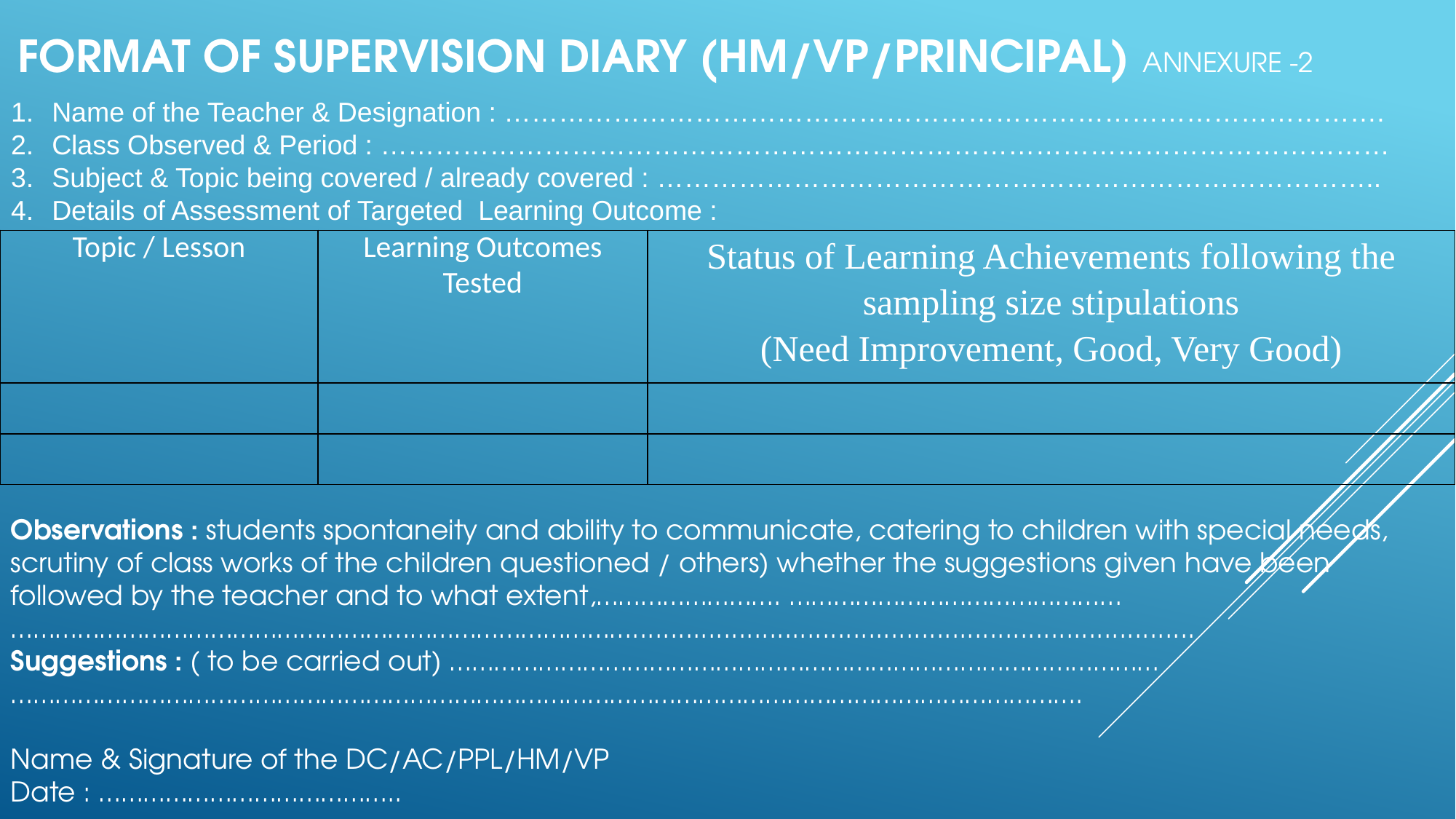

# Format of Supervision diary (hm/vp/principal) Annexure -2
Name of the Teacher & Designation : …………………………………………………………………………………….
Class Observed & Period : …………………………………………………………………………………………………
Subject & Topic being covered / already covered : ……………………………………………………………………..
Details of Assessment of Targeted  Learning Outcome :
| Topic / Lesson | Learning Outcomes Tested | Status of Learning Achievements following the sampling size stipulations (Need Improvement, Good, Very Good) |
| --- | --- | --- |
|  |  |  |
|  |  |  |
Observations : students spontaneity and ability to communicate, catering to children with special needs, scrutiny of class works of the children questioned / others) whether the suggestions given have been followed by the teacher and to what extent,……………………. ………………………………………
…………………………………………………………………………..........................................................................
Suggestions : ( to be carried out) ……………………………………………………………………………………
……………………………………………………………………………………………………………………………….

Name & Signature of the DC/AC/PPL/HM/VP
Date : …………………………………..